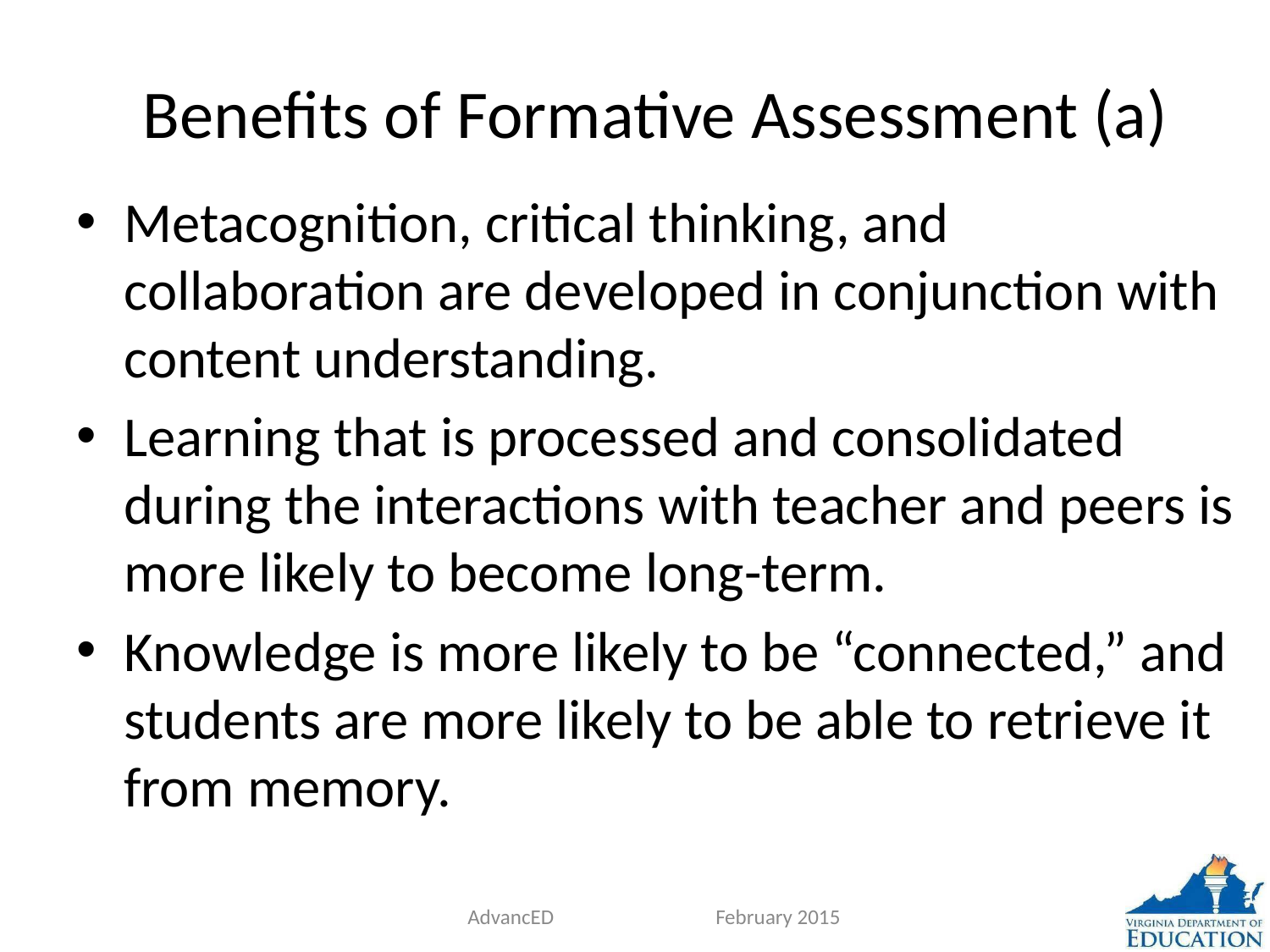

Benefits of Formative Assessment (a)
#
Metacognition, critical thinking, and collaboration are developed in conjunction with content understanding.
Learning that is processed and consolidated during the interactions with teacher and peers is more likely to become long-term.
Knowledge is more likely to be “connected,” and students are more likely to be able to retrieve it from memory.